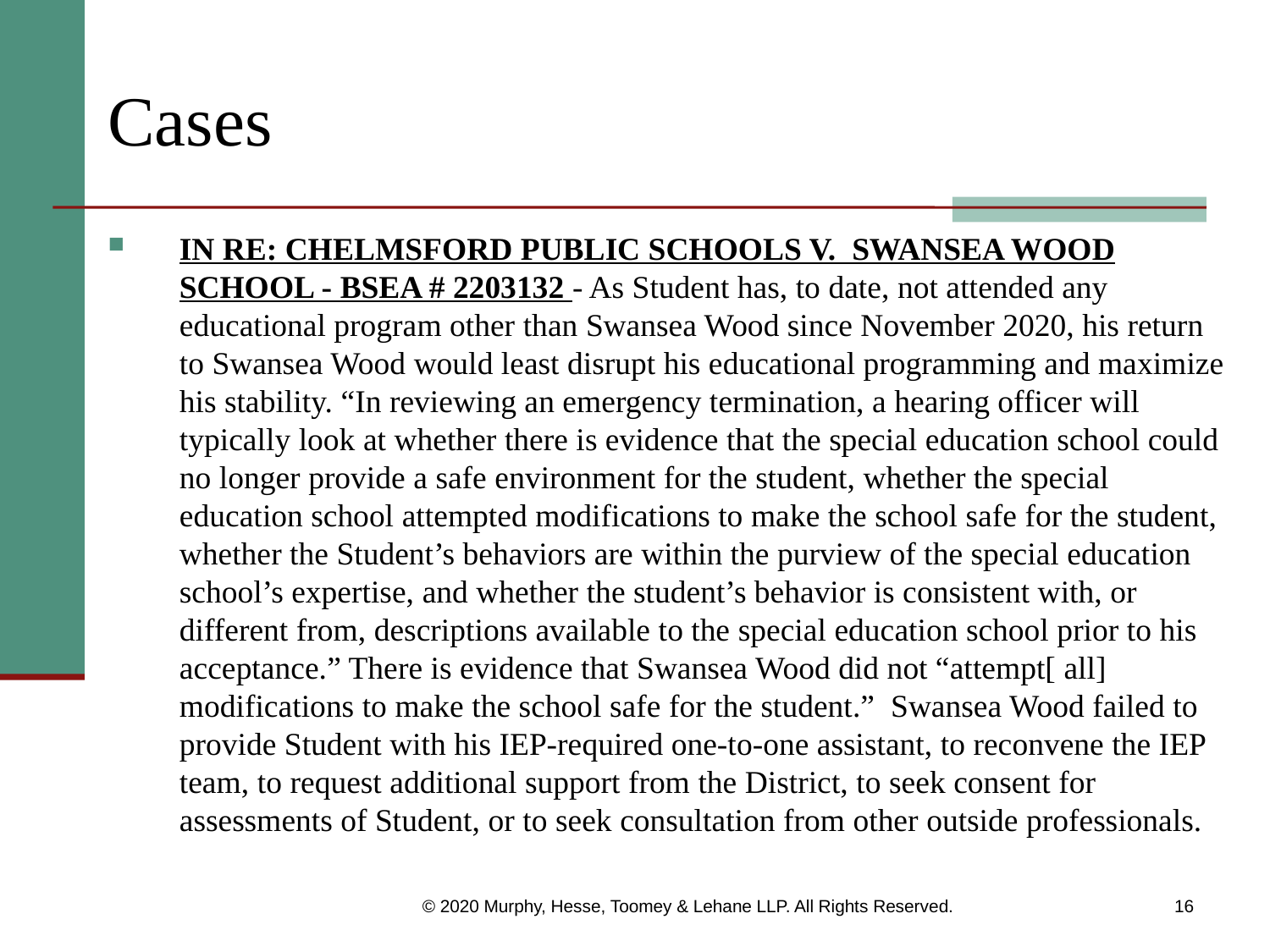

# Cases
IN RE: CHELMSFORD PUBLIC SCHOOLS V.  SWANSEA WOOD SCHOOL - BSEA # 2203132 - As Student has, to date, not attended any educational program other than Swansea Wood since November 2020, his return to Swansea Wood would least disrupt his educational programming and maximize his stability. “In reviewing an emergency termination, a hearing officer will typically look at whether there is evidence that the special education school could no longer provide a safe environment for the student, whether the special education school attempted modifications to make the school safe for the student, whether the Student’s behaviors are within the purview of the special education school’s expertise, and whether the student’s behavior is consistent with, or different from, descriptions available to the special education school prior to his acceptance.” There is evidence that Swansea Wood did not “attempt[ all] modifications to make the school safe for the student.”  Swansea Wood failed to provide Student with his IEP-required one-to-one assistant, to reconvene the IEP team, to request additional support from the District, to seek consent for assessments of Student, or to seek consultation from other outside professionals.
© 2020 Murphy, Hesse, Toomey & Lehane LLP. All Rights Reserved.
16